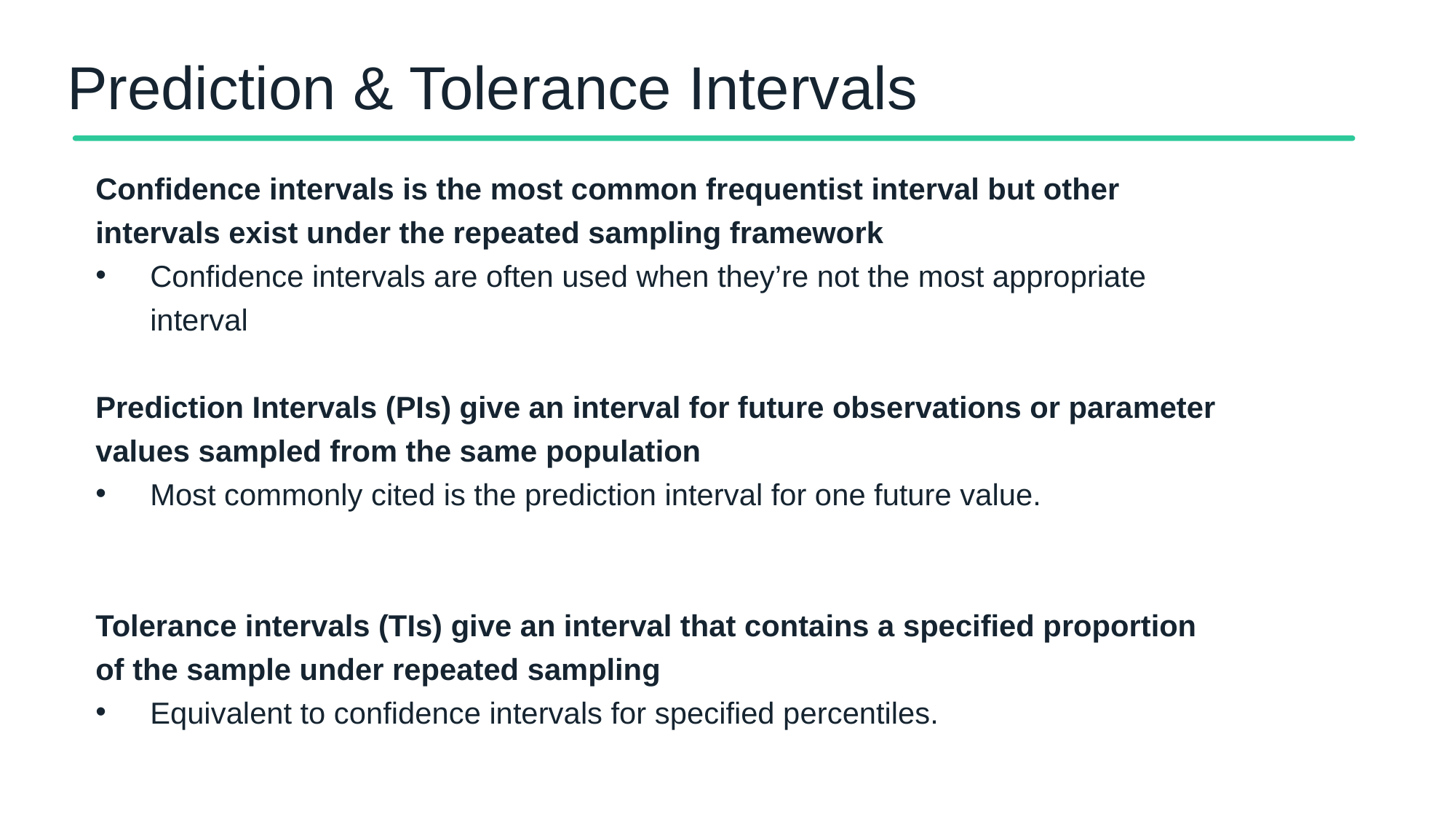

# Prediction & Tolerance Intervals
Confidence intervals is the most common frequentist interval but other intervals exist under the repeated sampling framework
Confidence intervals are often used when they’re not the most appropriate interval

Prediction Intervals (PIs) give an interval for future observations or parameter values sampled from the same population
Most commonly cited is the prediction interval for one future value.

Tolerance intervals (TIs) give an interval that contains a specified proportion of the sample under repeated sampling
Equivalent to confidence intervals for specified percentiles.